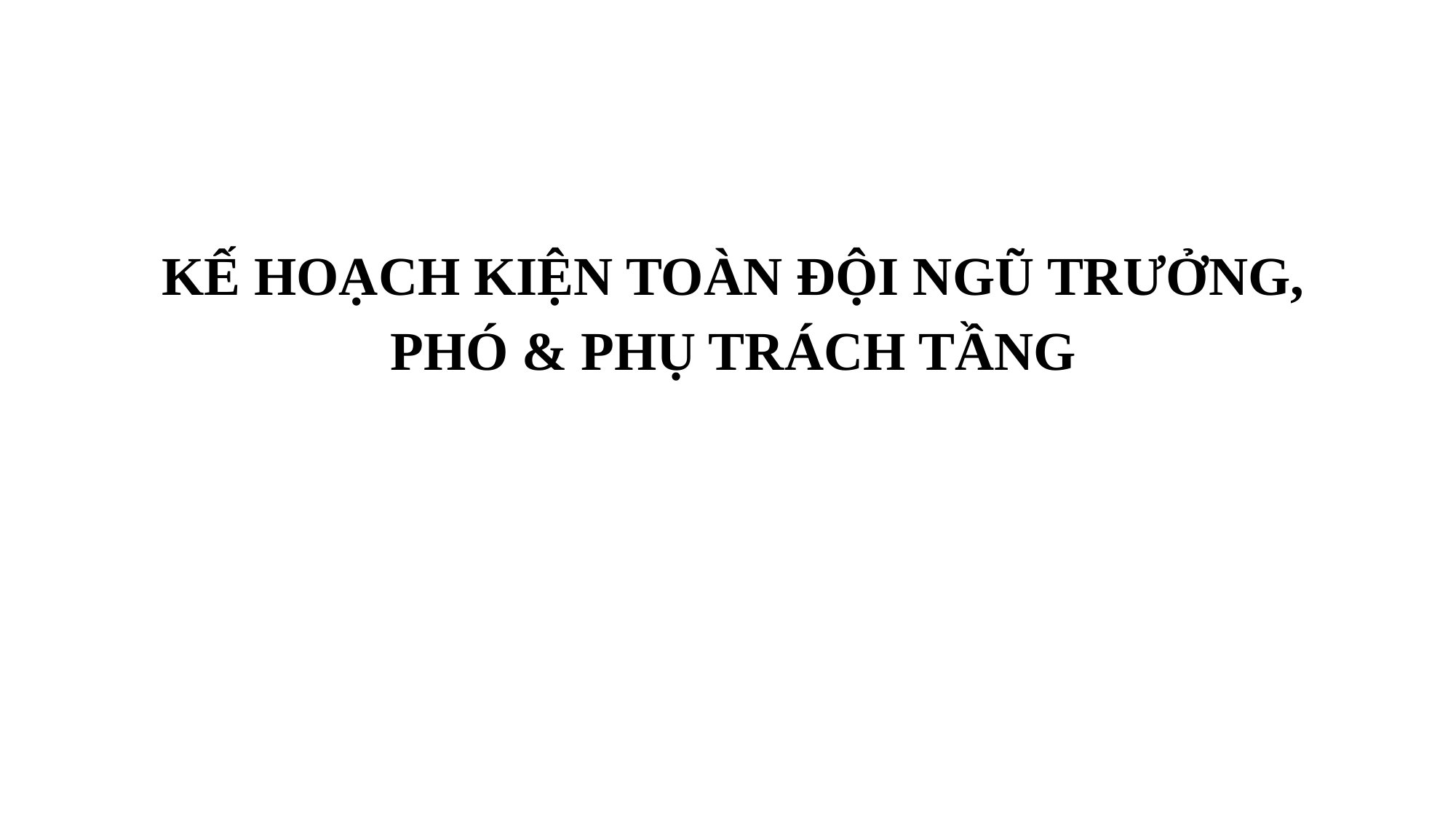

KẾ HOẠCH KIỆN TOÀN ĐỘI NGŨ TRƯỞNG, PHÓ & PHỤ TRÁCH TẦNG